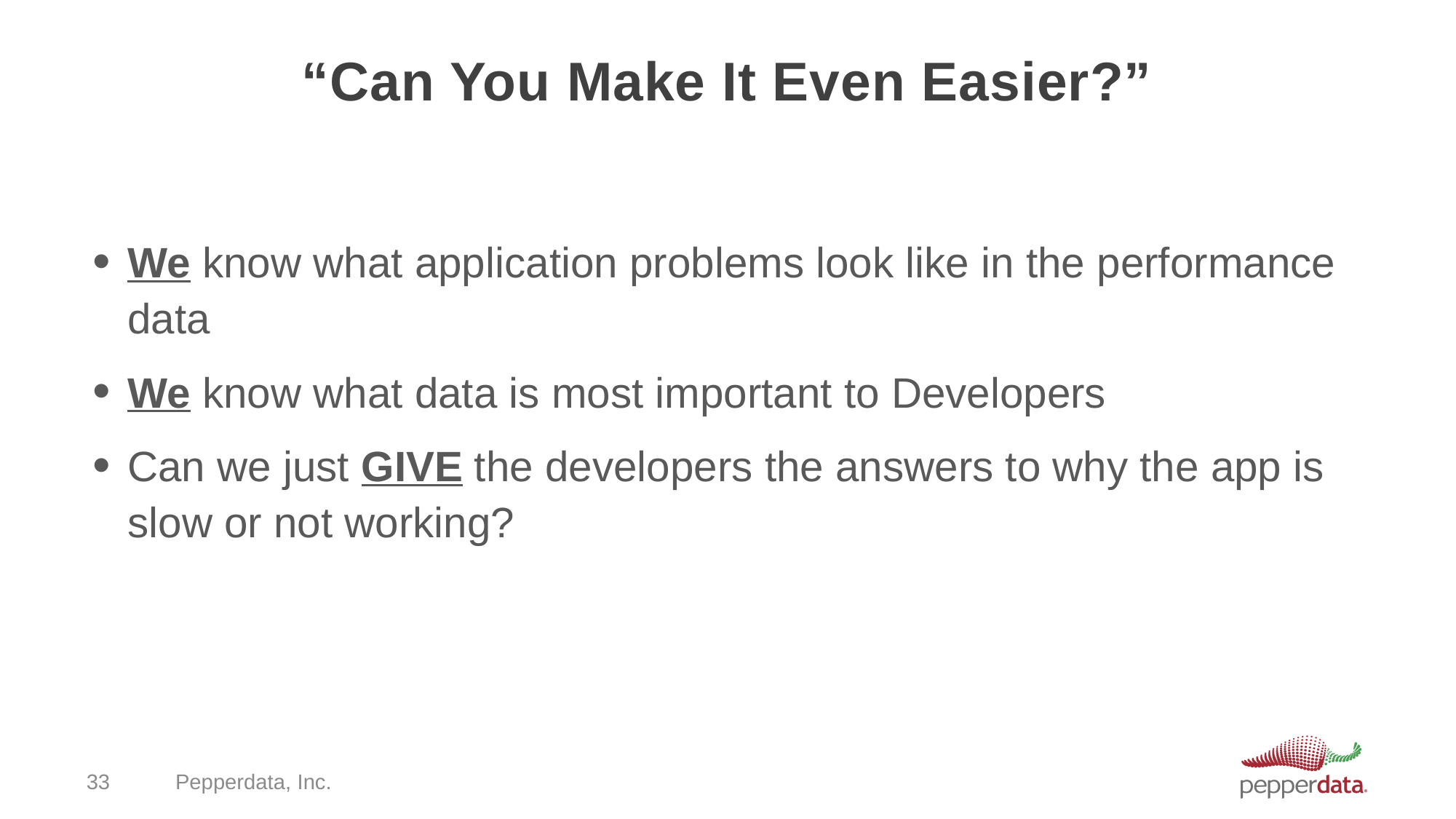

# “Can You Make It Even Easier?”
We know what application problems look like in the performance data
We know what data is most important to Developers
Can we just GIVE the developers the answers to why the app is slow or not working?
33
Pepperdata, Inc.